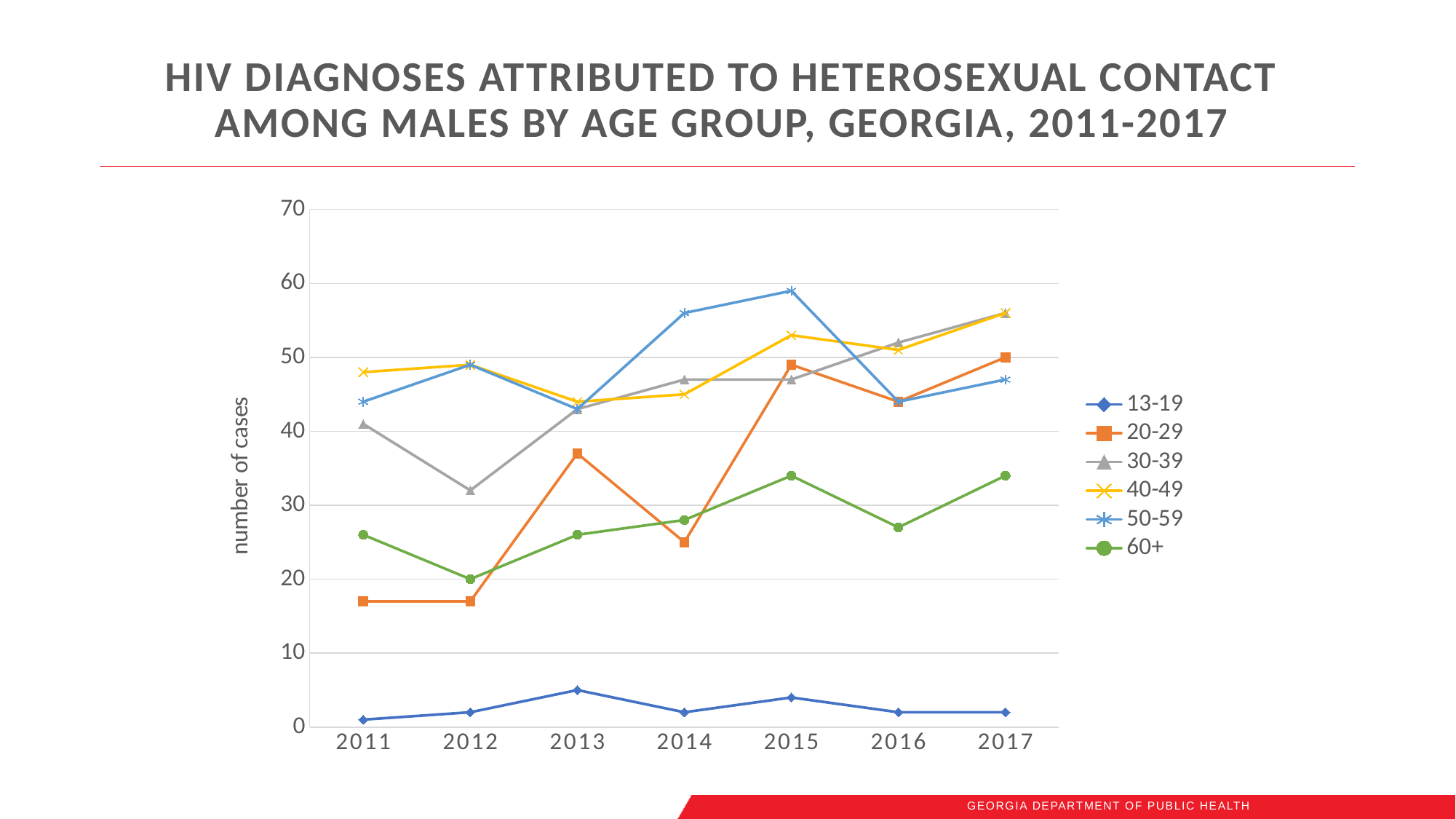

# hiv diagnoses attributed to heterosexual contact among males by age group, georgia, 2011-2017

### Chart

| Category | 13-19 | 20-29 | 30-39 | 40-49 | 50-59 | 60+ |
|---|---|---|---|---|---|---|
| 2011 | 1.0 | 17.0 | 41.0 | 48.0 | 44.0 | 26.0 |
| 2012 | 2.0 | 17.0 | 32.0 | 49.0 | 49.0 | 20.0 |
| 2013 | 5.0 | 37.0 | 43.0 | 44.0 | 43.0 | 26.0 |
| 2014 | 2.0 | 25.0 | 47.0 | 45.0 | 56.0 | 28.0 |
| 2015 | 4.0 | 49.0 | 47.0 | 53.0 | 59.0 | 34.0 |
| 2016 | 2.0 | 44.0 | 52.0 | 51.0 | 44.0 | 27.0 |
| 2017 | 2.0 | 50.0 | 56.0 | 56.0 | 47.0 | 34.0 |